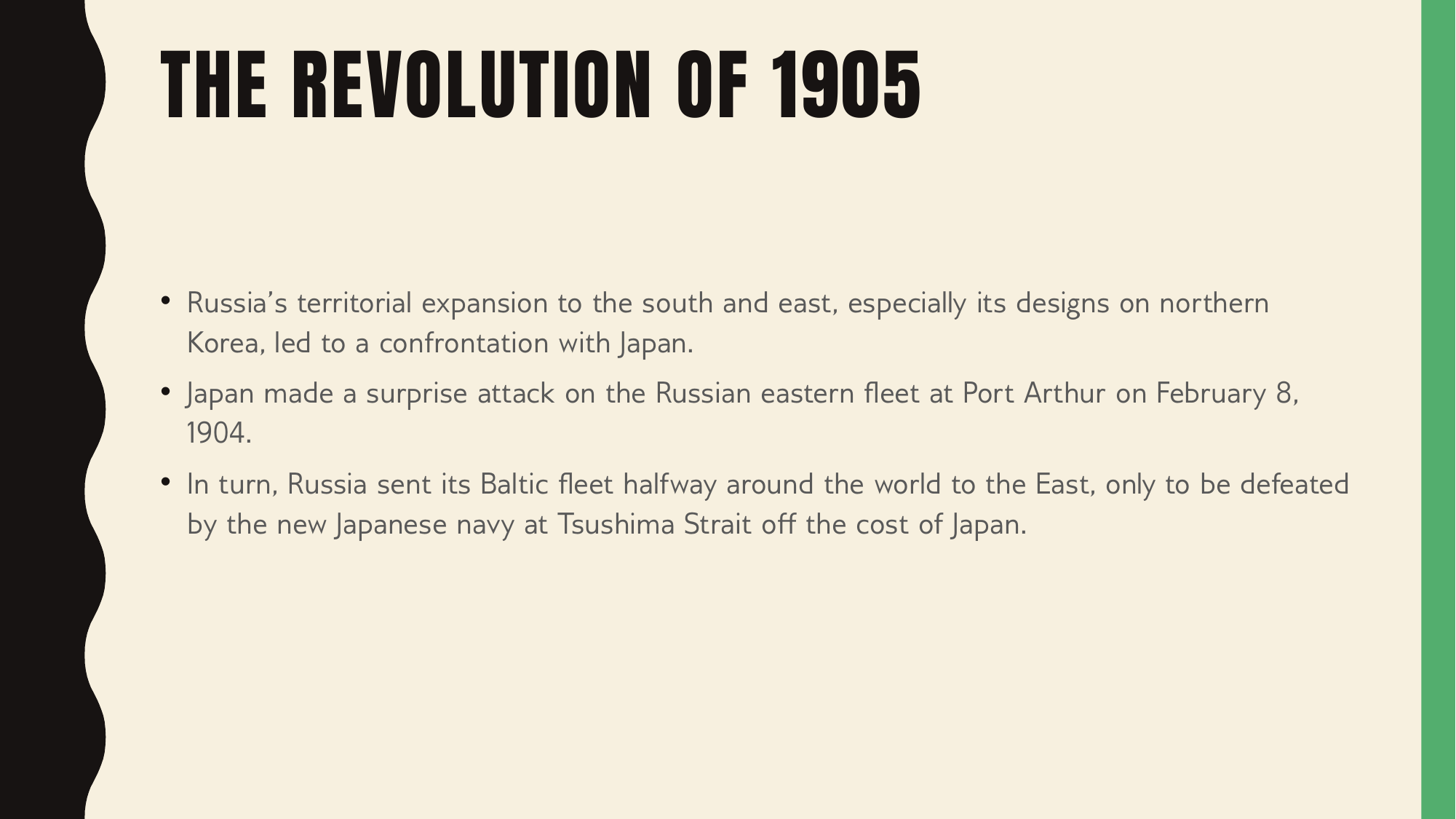

# The revolution of 1905
Russia’s territorial expansion to the south and east, especially its designs on northern Korea, led to a confrontation with Japan.
Japan made a surprise attack on the Russian eastern fleet at Port Arthur on February 8, 1904.
In turn, Russia sent its Baltic fleet halfway around the world to the East, only to be defeated by the new Japanese navy at Tsushima Strait off the cost of Japan.